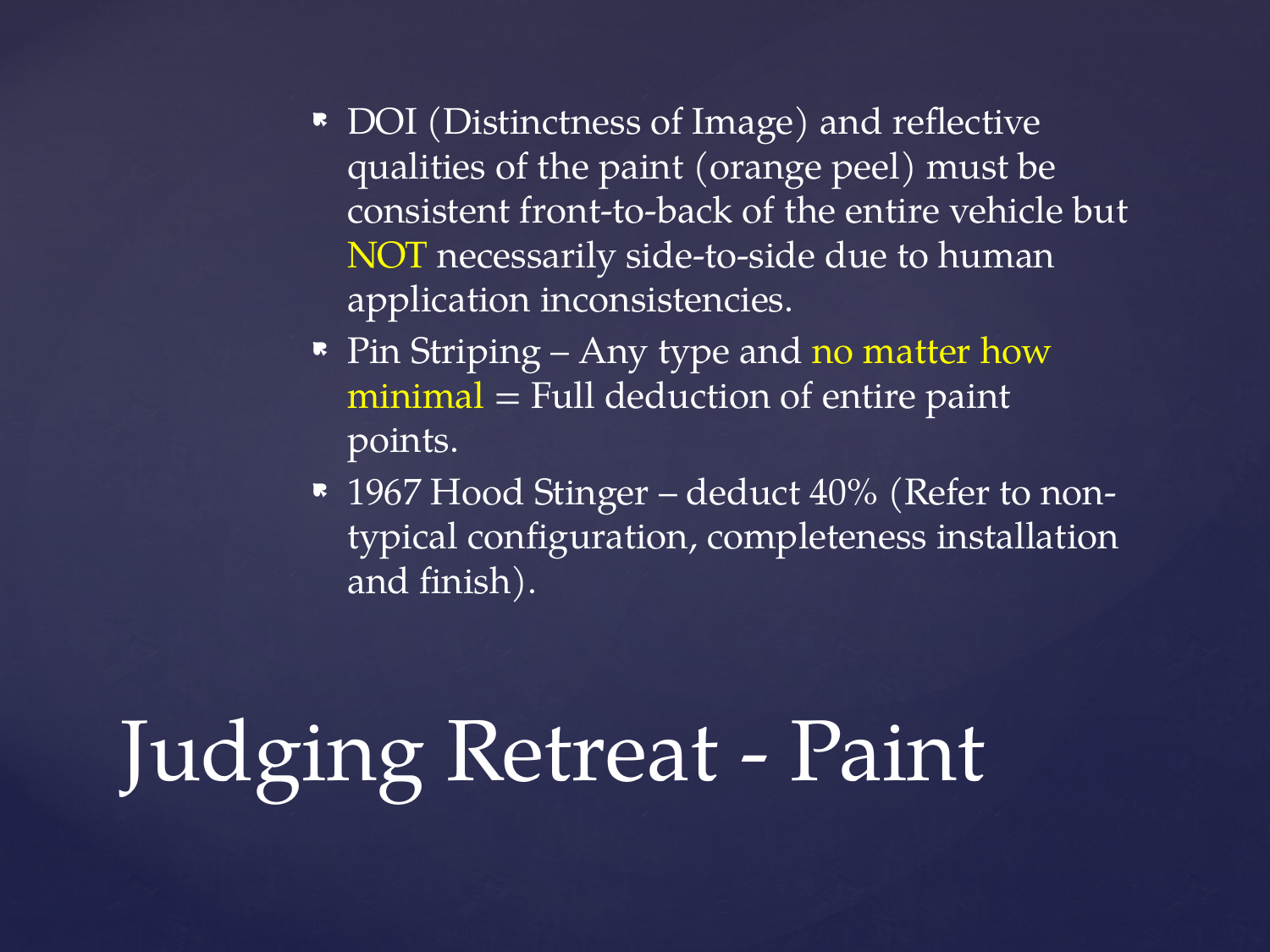

DOI (Distinctness of Image) and reflective qualities of the paint (orange peel) must be consistent front-to-back of the entire vehicle but NOT necessarily side-to-side due to human application inconsistencies.
Pin Striping – Any type and no matter how minimal = Full deduction of entire paint points.
1967 Hood Stinger – deduct 40% (Refer to non-typical configuration, completeness installation and finish).
# Judging Retreat - Paint